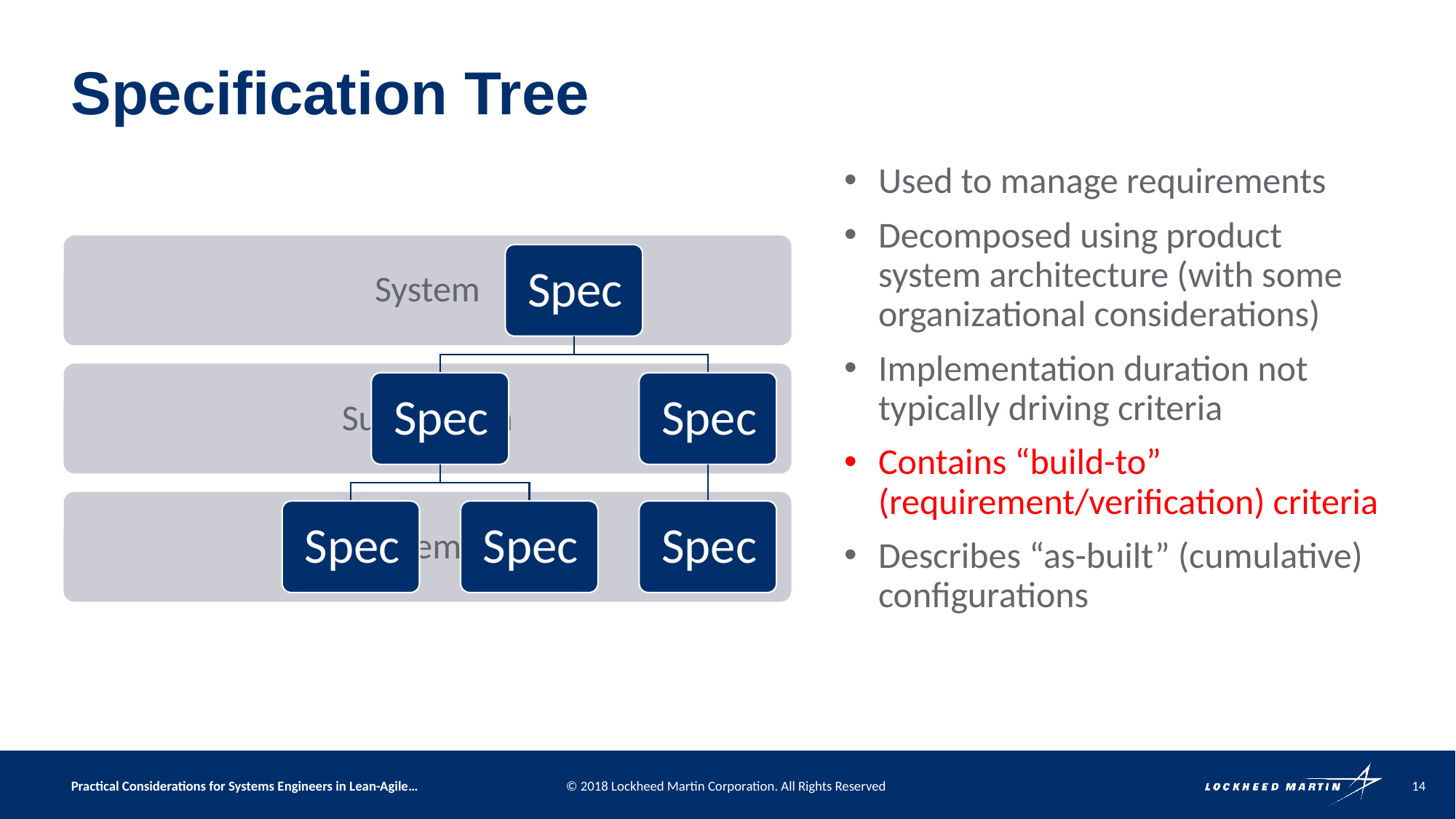

# Specification Tree
Used to manage requirements
Decomposed using product system architecture (with some organizational considerations)
Implementation duration not typically driving criteria
Contains “build-to” (requirement/verification) criteria
Describes “as-built” (cumulative) configurations

Item
Sub-System
System
Spec
Spec
Spec
Spec
Spec
Spec